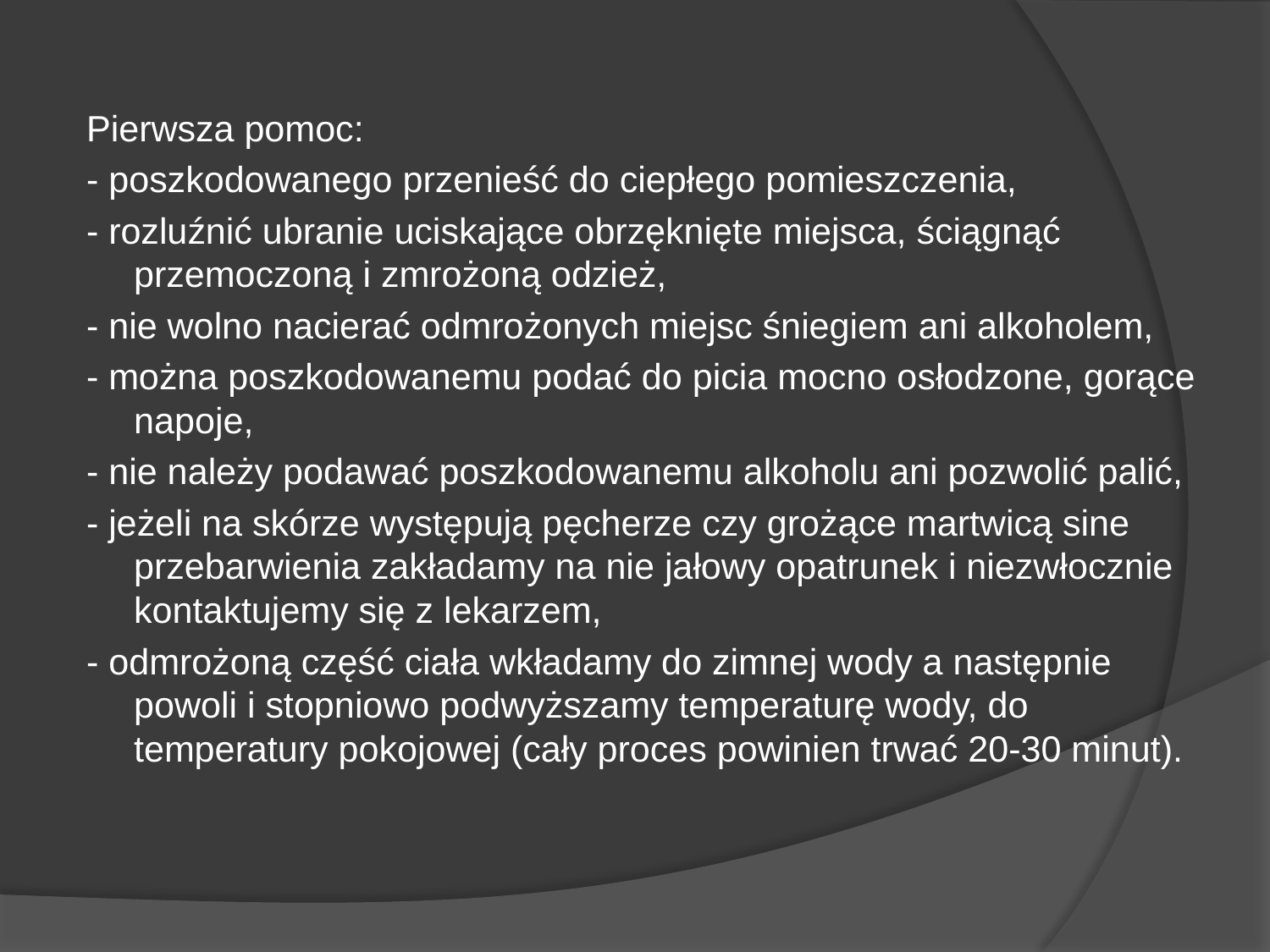

Pierwsza pomoc:
- poszkodowanego przenieść do ciepłego pomieszczenia,
- rozluźnić ubranie uciskające obrzęknięte miejsca, ściągnąć przemoczoną i zmrożoną odzież,
- nie wolno nacierać odmrożonych miejsc śniegiem ani alkoholem,
- można poszkodowanemu podać do picia mocno osłodzone, gorące napoje,
- nie należy podawać poszkodowanemu alkoholu ani pozwolić palić,
- jeżeli na skórze występują pęcherze czy grożące martwicą sine przebarwienia zakładamy na nie jałowy opatrunek i niezwłocznie kontaktujemy się z lekarzem,
- odmrożoną część ciała wkładamy do zimnej wody a następnie powoli i stopniowo podwyższamy temperaturę wody, do temperatury pokojowej (cały proces powinien trwać 20-30 minut).